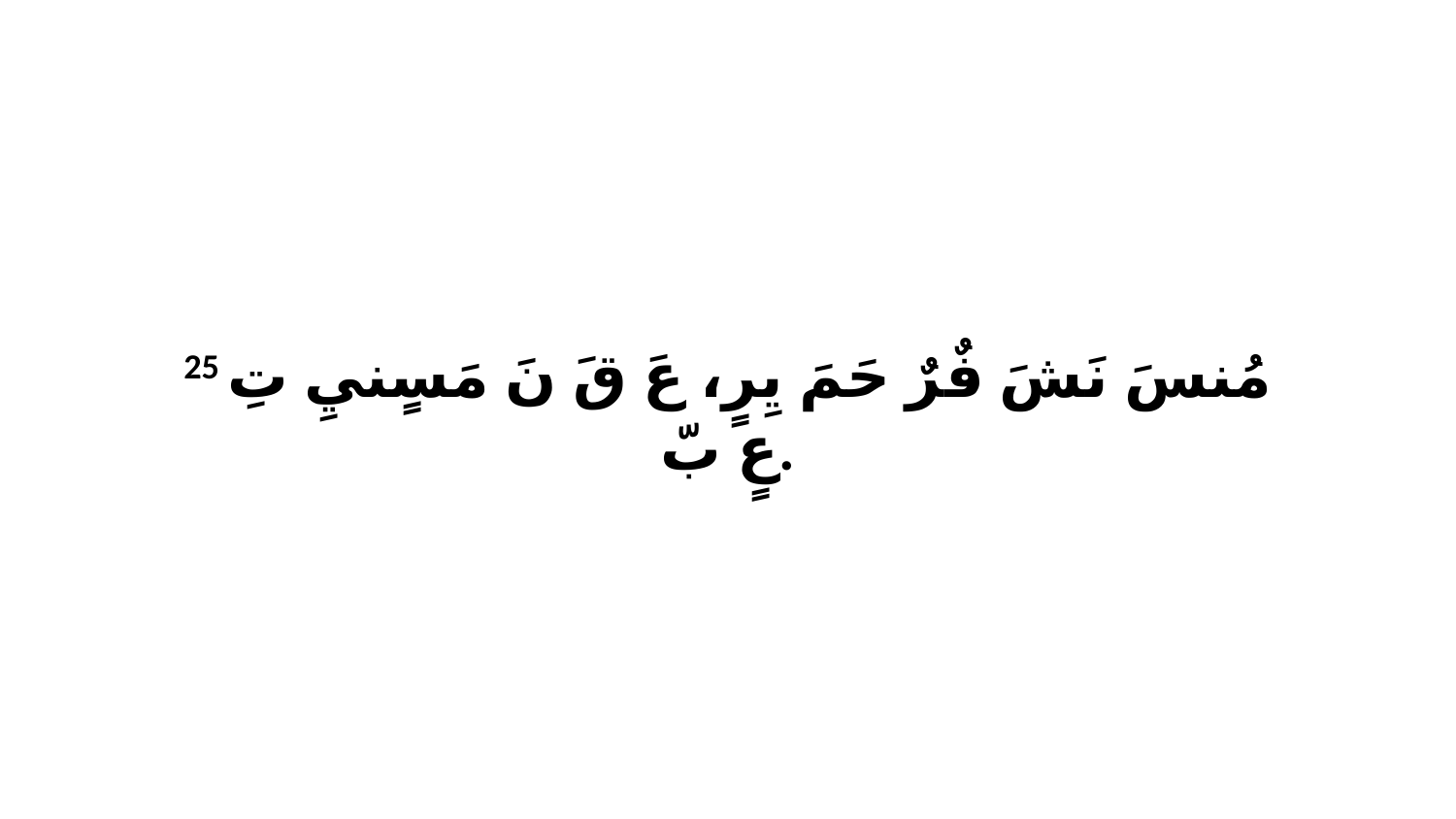

25 مُنسَ نَشَ فٌرٌ حَمَ يِرٍ، عَ قَ نَ مَسٍنيِ تِ عٍ بّ.